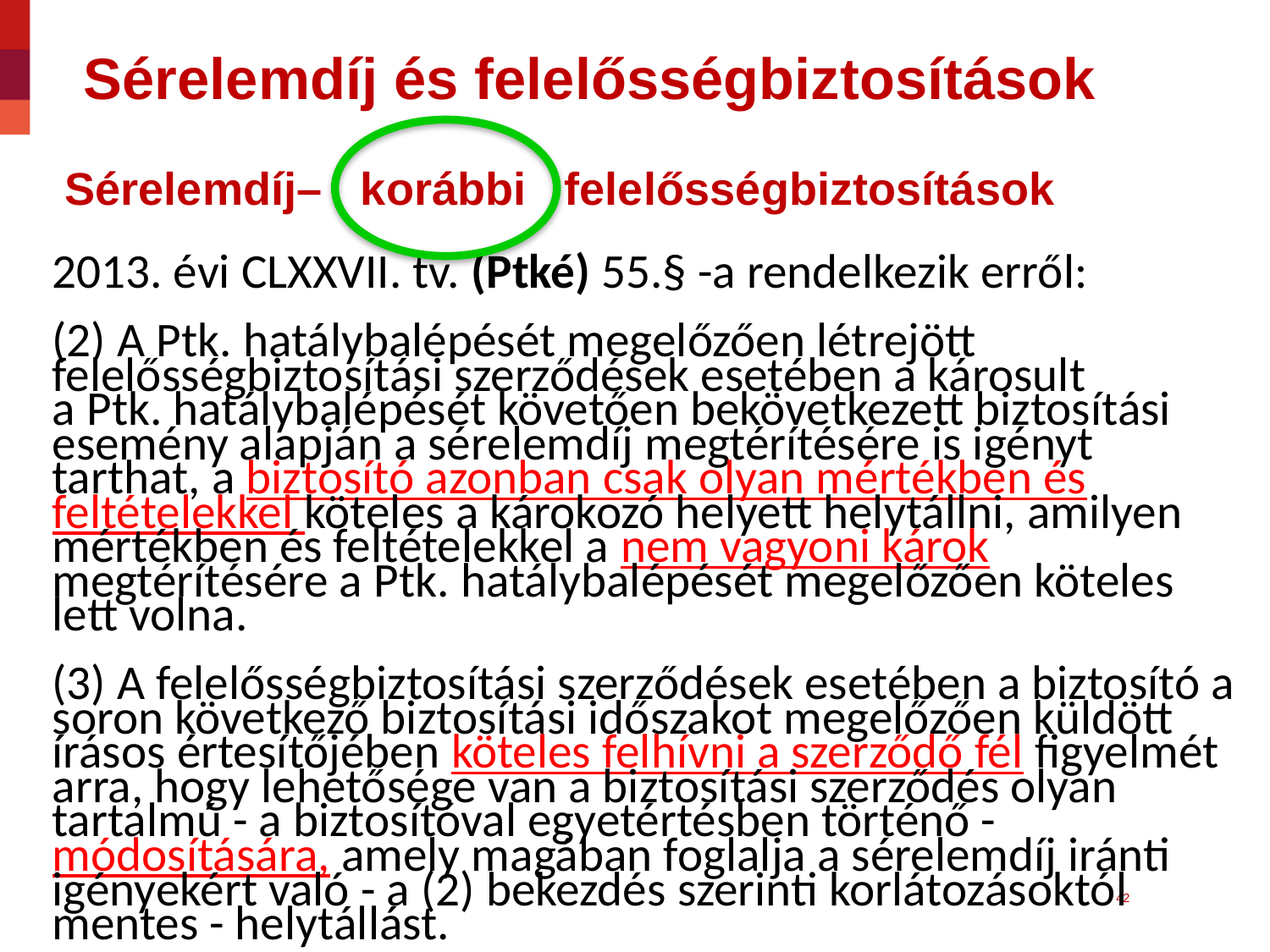

Sérelemdíj és felelősségbiztosítások

Sérelemdíj–   korábbi   felelősségbiztosítások

2013. évi CLXXVII. tv. (Ptké) 55.§ -a rendelkezik erről:

(2) A Ptk. hatálybalépését megelőzően létrejött felelősségbiztosítási szerződések esetében a károsult a Ptk. hatálybalépését követően bekövetkezett biztosítási esemény alapján a sérelemdíj megtérítésére is igényt tarthat, a biztosító azonban csak olyan mértékben és feltételekkel köteles a károkozó helyett helytállni, amilyen mértékben és feltételekkel a nem vagyoni károk megtérítésére a Ptk. hatálybalépését megelőzően köteles lett volna.

(3) A felelősségbiztosítási szerződések esetében a biztosító a soron következő biztosítási időszakot megelőzően küldött írásos értesítőjében köteles felhívni a szerződő fél figyelmét arra, hogy lehetősége van a biztosítási szerződés olyan tartalmú - a biztosítóval egyetértésben történő - módosítására, amely magában foglalja a sérelemdíj iránti igényekért való - a (2) bekezdés szerinti korlátozásoktól mentes - helytállást.

42